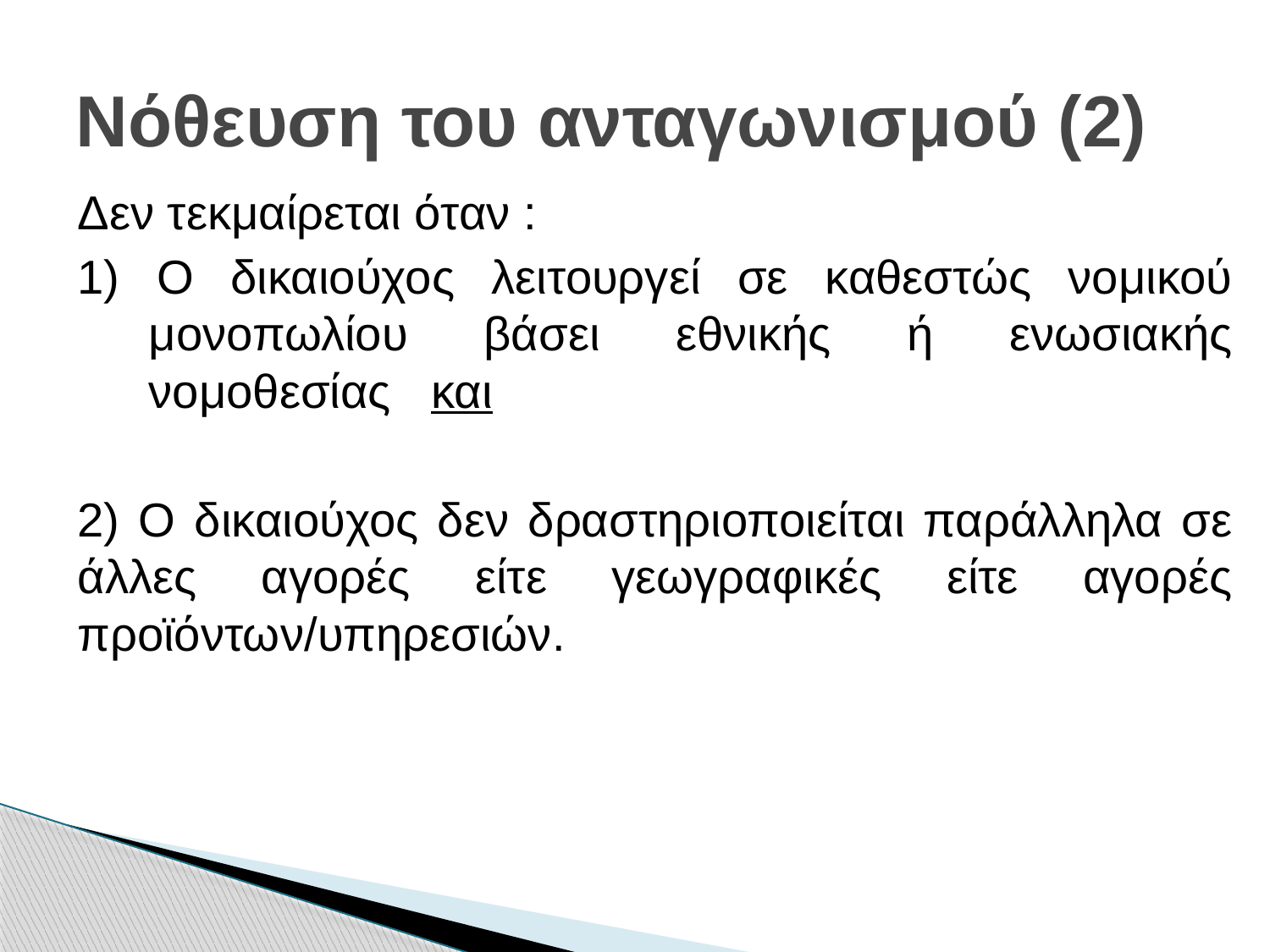

# Νόθευση του ανταγωνισμού (2)
Δεν τεκμαίρεται όταν :
1) O δικαιούχος λειτουργεί σε καθεστώς νομικού μονοπωλίου βάσει εθνικής ή ενωσιακής νομοθεσίας   και

2) Ο δικαιούχος δεν δραστηριοποιείται παράλληλα σε άλλες αγορές είτε γεωγραφικές είτε αγορές προϊόντων/υπηρεσιών.